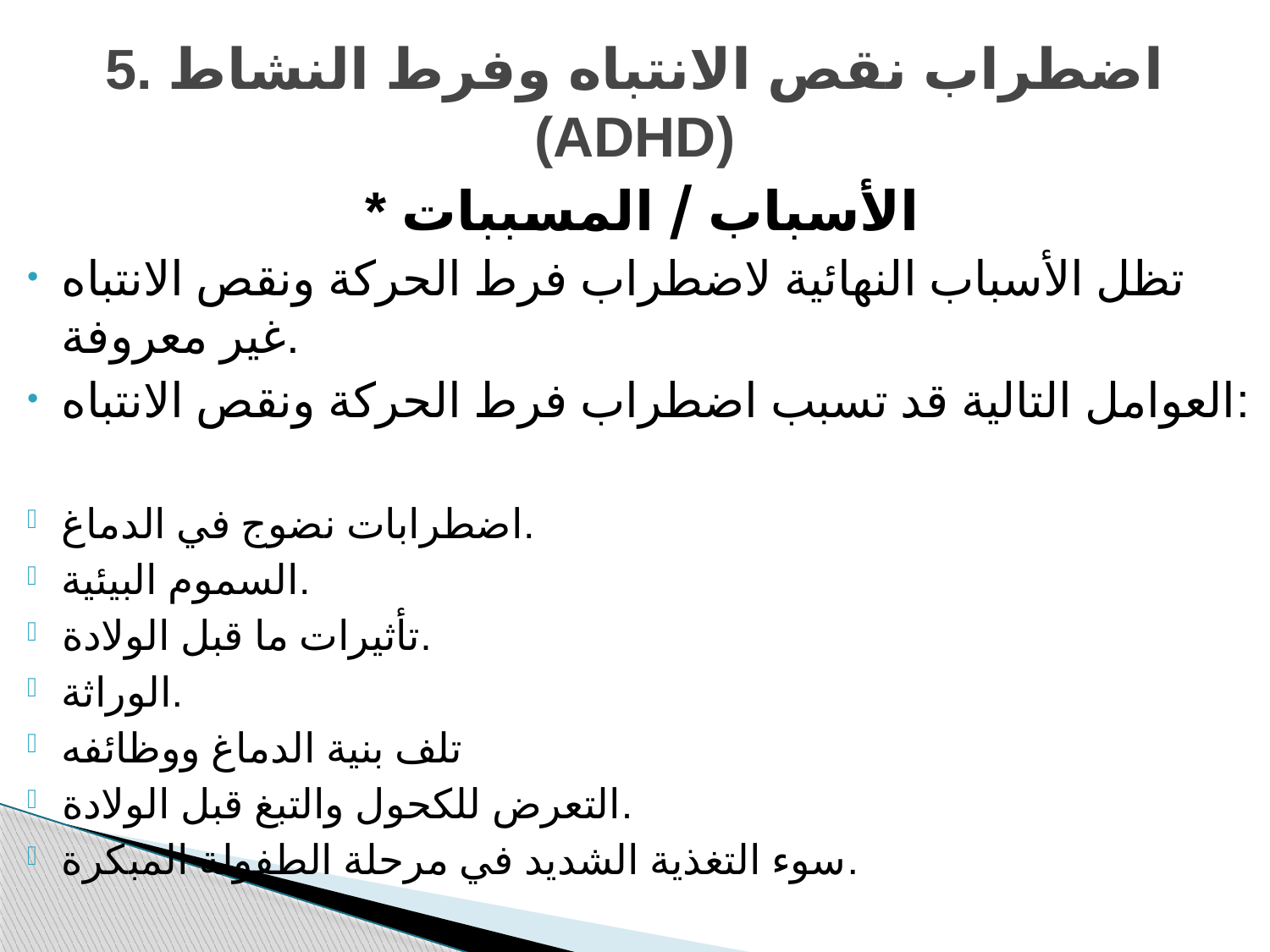

# 5. اضطراب نقص الانتباه وفرط النشاط (ADHD)
* الأسباب / المسببات
تظل الأسباب النهائية لاضطراب فرط الحركة ونقص الانتباه غير معروفة.
العوامل التالية قد تسبب اضطراب فرط الحركة ونقص الانتباه:

اضطرابات نضوج في الدماغ.
السموم البيئية.
تأثيرات ما قبل الولادة.
الوراثة.
تلف بنية الدماغ ووظائفه
التعرض للكحول والتبغ قبل الولادة.
سوء التغذية الشديد في مرحلة الطفولة المبكرة.